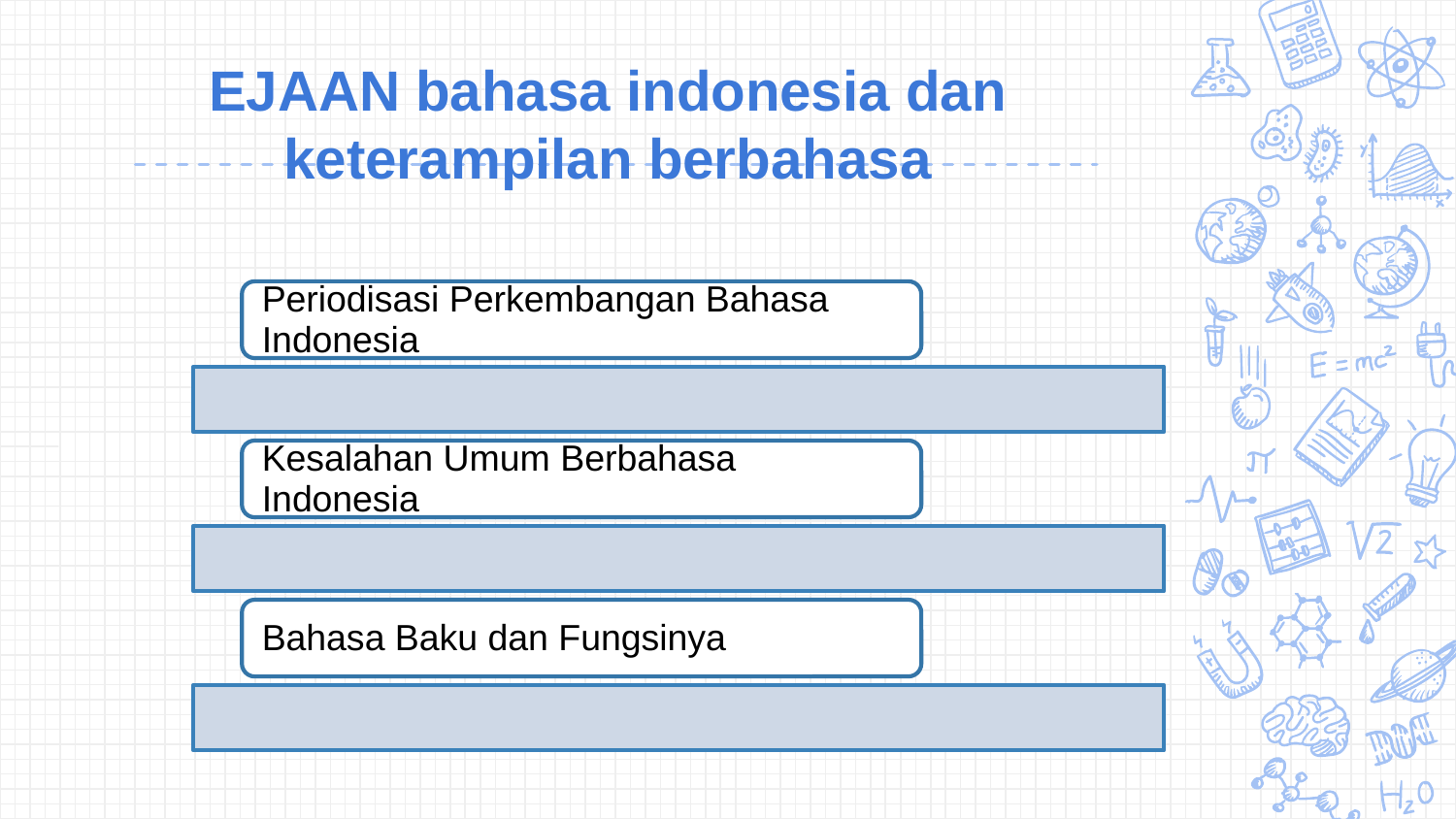

# EJAAN bahasa indonesia dan keterampilan berbahasa

Periodisasi Perkembangan Bahasa Indonesia
Kesalahan Umum Berbahasa Indonesia
Bahasa Baku dan Fungsinya